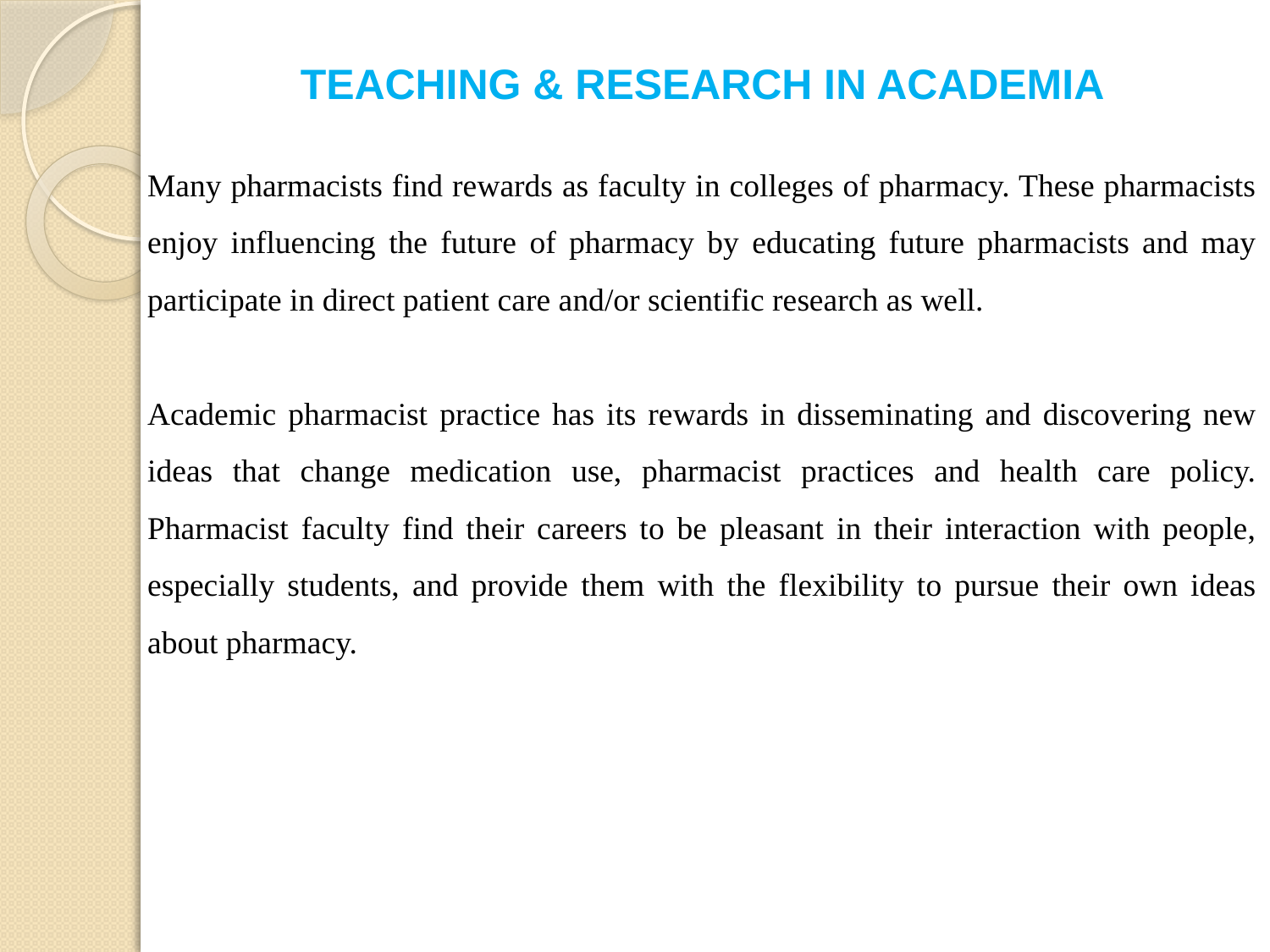

TEACHING & RESEARCH IN ACADEMIA

Many pharmacists find rewards as faculty in colleges of pharmacy. These pharmacists enjoy influencing the future of pharmacy by educating future pharmacists and may participate in direct patient care and/or scientific research as well.

Academic pharmacist practice has its rewards in disseminating and discovering new ideas that change medication use, pharmacist practices and health care policy. Pharmacist faculty find their careers to be pleasant in their interaction with people, especially students, and provide them with the flexibility to pursue their own ideas about pharmacy.